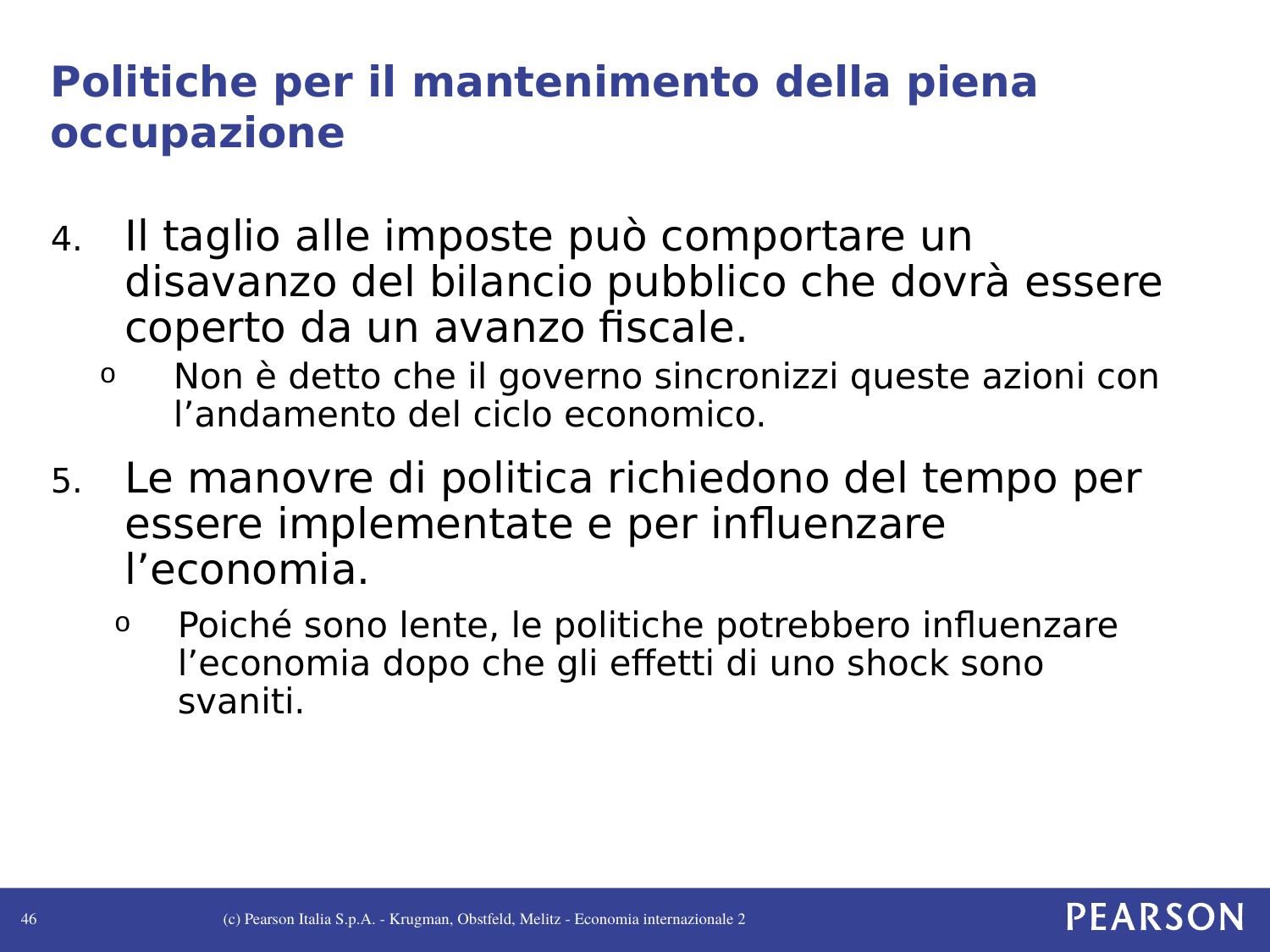

# Politiche per il mantenimento della piena occupazione
Il taglio alle imposte può comportare un disavanzo del bilancio pubblico che dovrà essere coperto da un avanzo fiscale.
Non è detto che il governo sincronizzi queste azioni con l’andamento del ciclo economico.
Le manovre di politica richiedono del tempo per essere implementate e per influenzare l’economia.
Poiché sono lente, le politiche potrebbero influenzare l’economia dopo che gli effetti di uno shock sono svaniti.

46
(c) Pearson Italia S.p.A. - Krugman, Obstfeld, Melitz - Economia internazionale 2